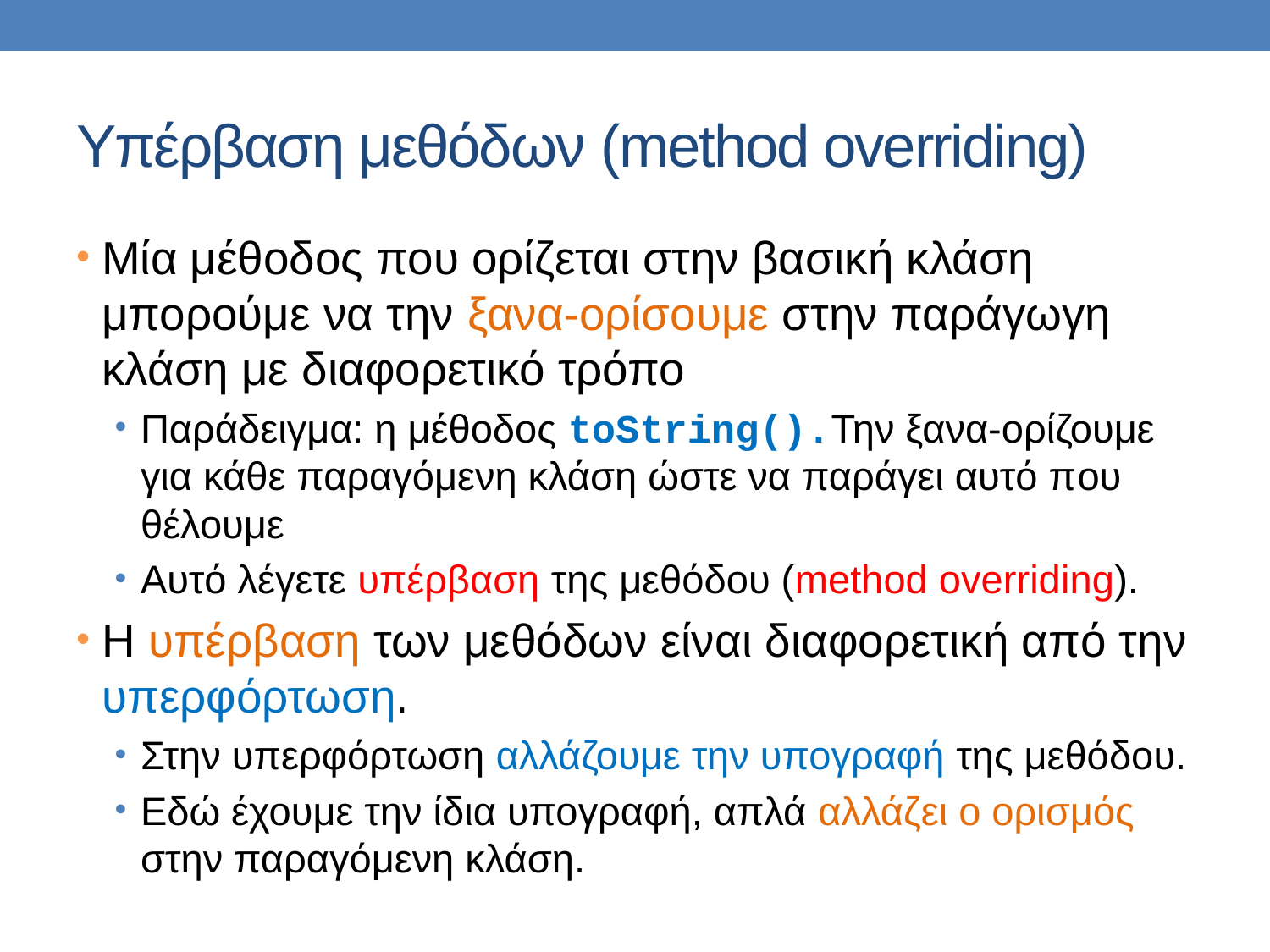

# Υπέρβαση μεθόδων (method overriding)
Μία μέθοδος που ορίζεται στην βασική κλάση μπορούμε να την ξανα-ορίσουμε στην παράγωγη κλάση με διαφορετικό τρόπο
Παράδειγμα: η μέθοδος toString().Την ξανα-ορίζουμε για κάθε παραγόμενη κλάση ώστε να παράγει αυτό πoυ θέλουμε
Αυτό λέγετε υπέρβαση της μεθόδου (method overriding).
Η υπέρβαση των μεθόδων είναι διαφορετική από την υπερφόρτωση.
Στην υπερφόρτωση αλλάζουμε την υπογραφή της μεθόδου.
Εδώ έχουμε την ίδια υπογραφή, απλά αλλάζει ο ορισμός στην παραγόμενη κλάση.